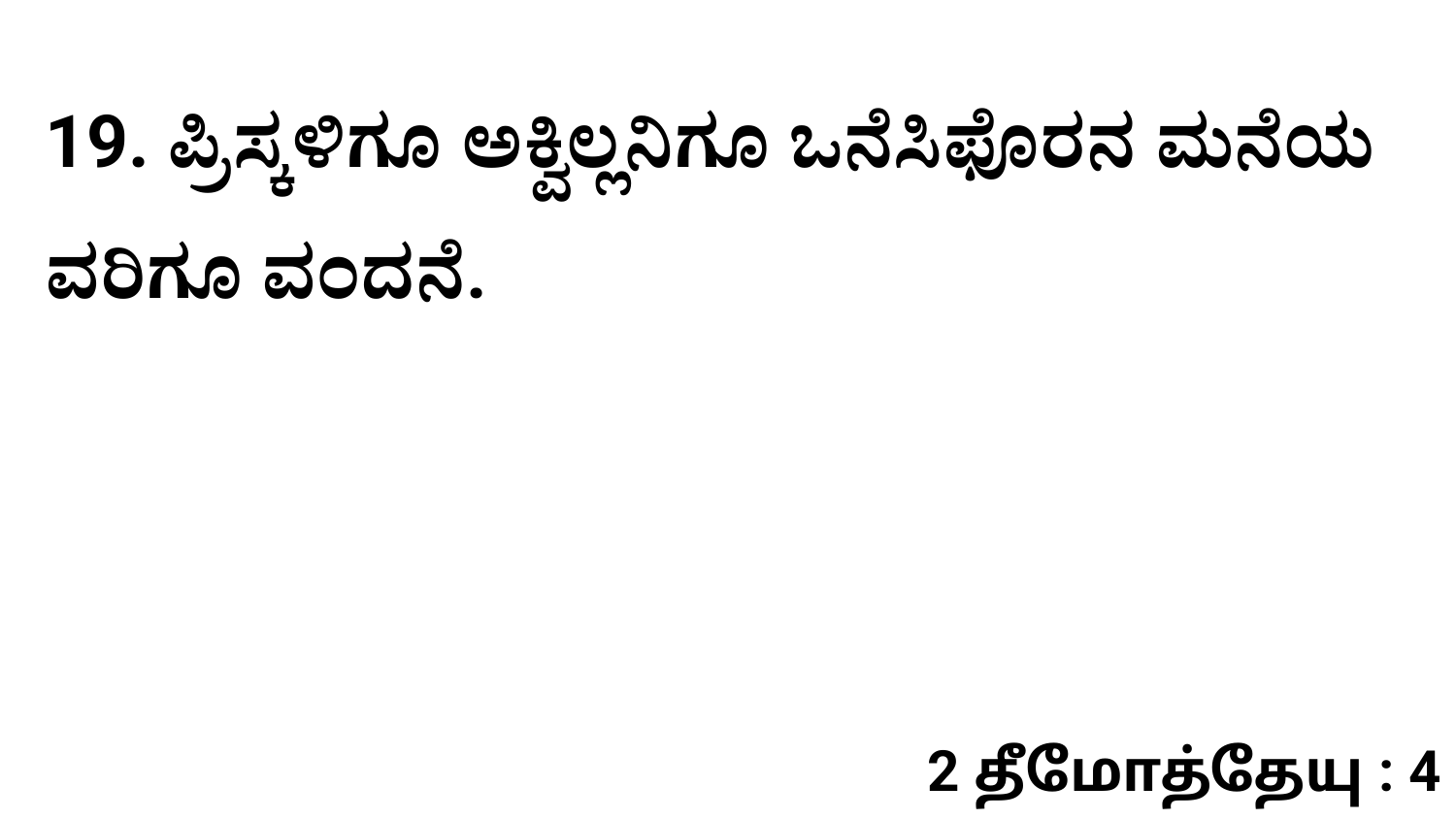

19. ಪ್ರಿಸ್ಕಳಿಗೂ ಅಕ್ವಿಲ್ಲನಿಗೂ ಒನೆಸಿಫೊರನ ಮನೆಯ ವರಿಗೂ ವಂದನೆ.
2 தீமோத்தேயு : 4